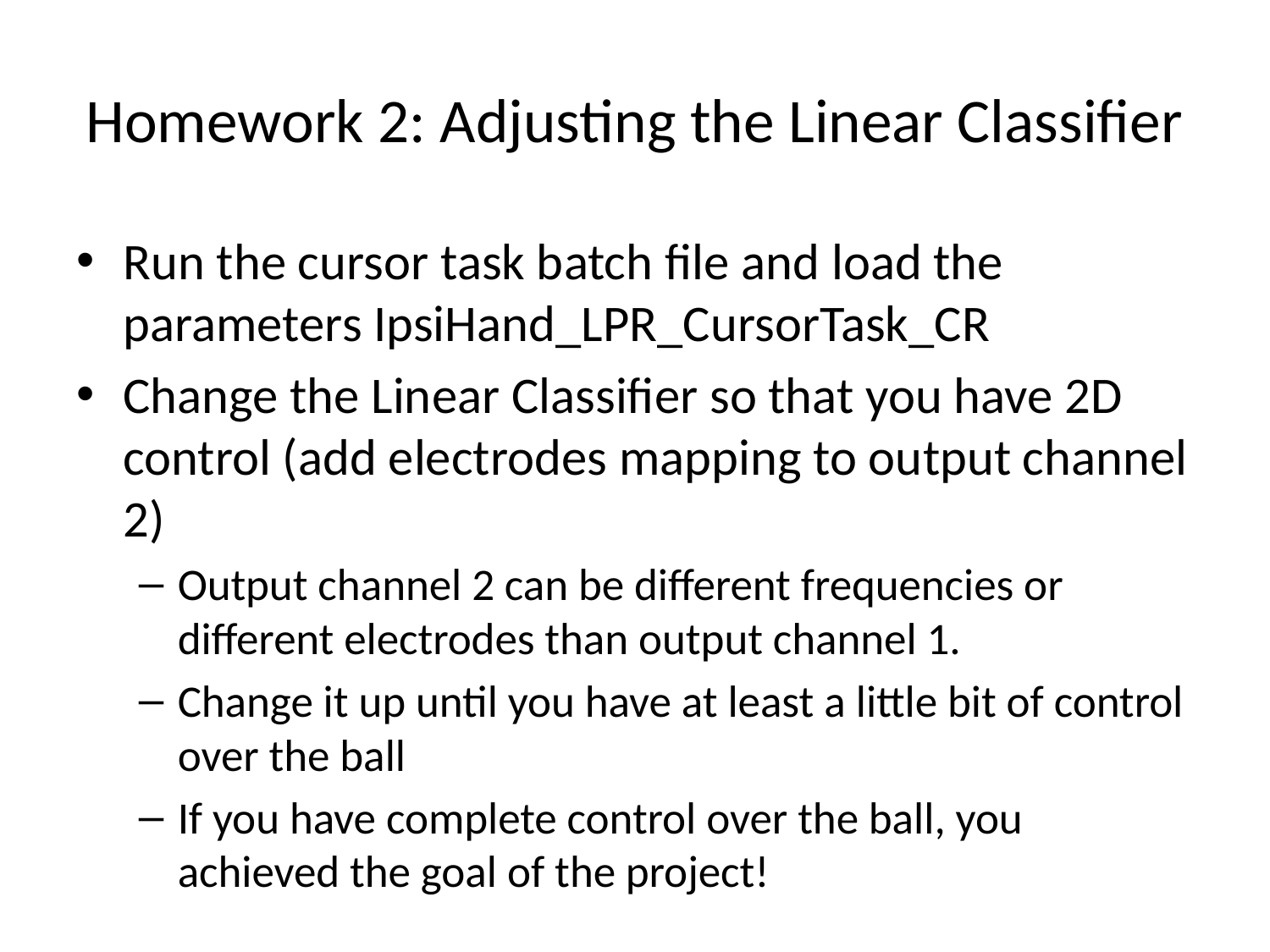

# Homework 2: Adjusting the Linear Classifier
Run the cursor task batch file and load the parameters IpsiHand_LPR_CursorTask_CR
Change the Linear Classifier so that you have 2D control (add electrodes mapping to output channel 2)
Output channel 2 can be different frequencies or different electrodes than output channel 1.
Change it up until you have at least a little bit of control over the ball
If you have complete control over the ball, you achieved the goal of the project!